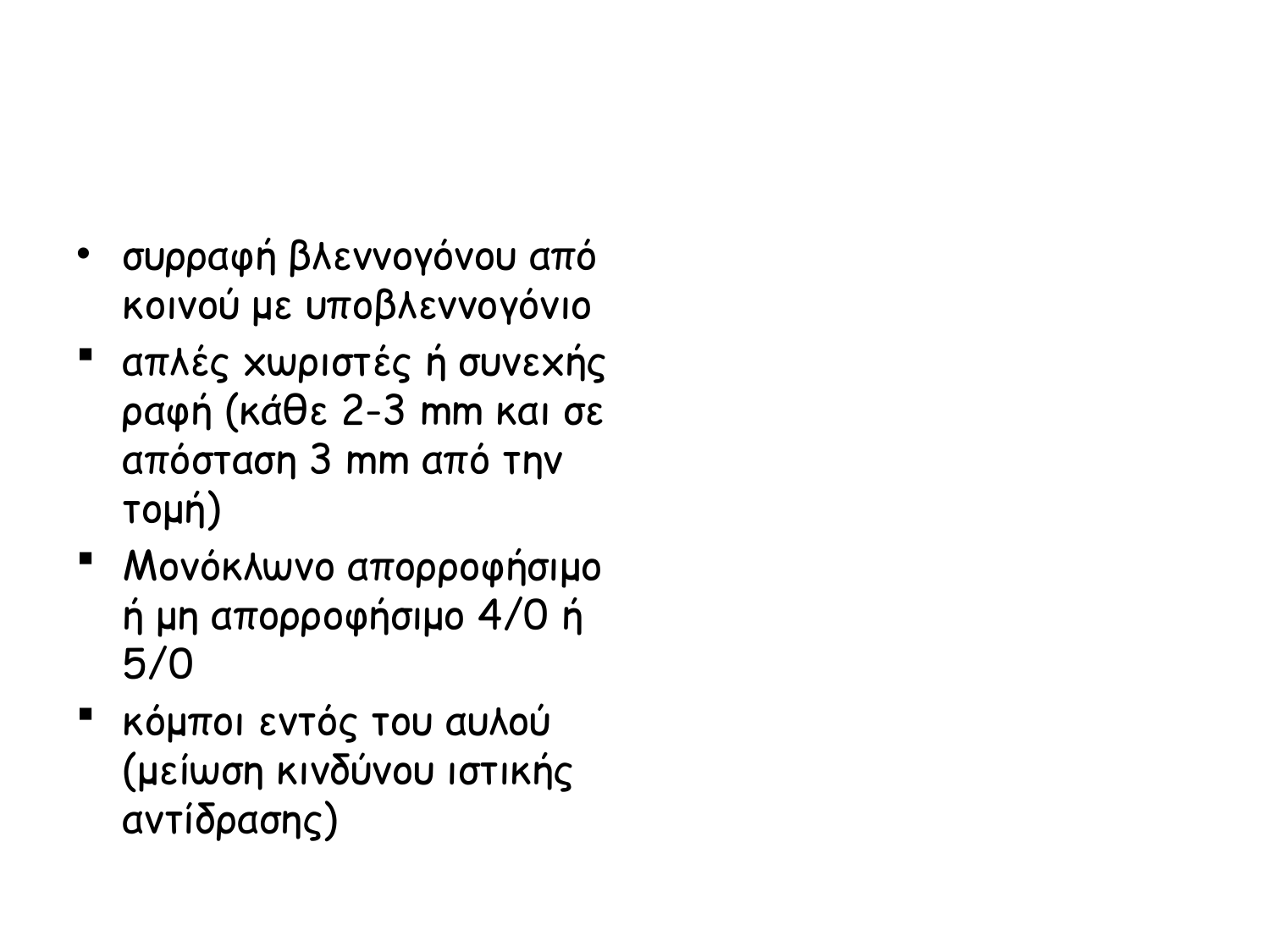

#
συρραφή βλεννογόνου από κοινού με υποβλεννογόνιο
απλές χωριστές ή συνεχής ραφή (κάθε 2-3 mm και σε απόσταση 3 mm από την τομή)
Μονόκλωνο απορροφήσιμο ή μη απορροφήσιμο 4/0 ή 5/0
κόμποι εντός του αυλού (μείωση κινδύνου ιστικής αντίδρασης)